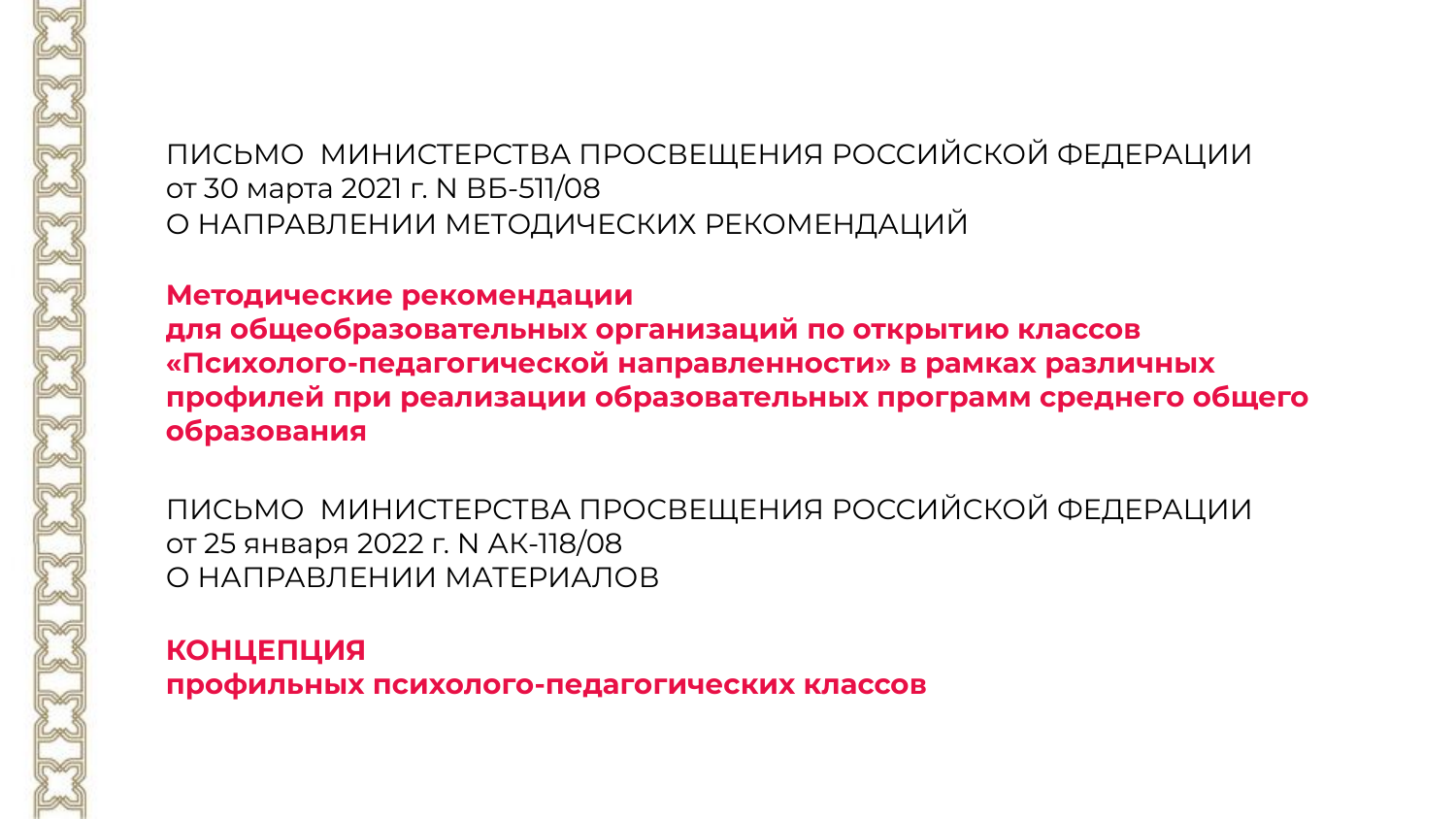

ПИСЬМО  МИНИСТЕРСТВА ПРОСВЕЩЕНИЯ РОССИЙСКОЙ ФЕДЕРАЦИИ
от 30 марта 2021 г. N ВБ-511/08
О НАПРАВЛЕНИИ МЕТОДИЧЕСКИХ РЕКОМЕНДАЦИЙ

Методические рекомендации
для общеобразовательных организаций по открытию классов «Психолого-педагогической направленности» в рамках различных профилей при реализации образовательных программ среднего общего образования

ПИСЬМО  МИНИСТЕРСТВА ПРОСВЕЩЕНИЯ РОССИЙСКОЙ ФЕДЕРАЦИИ
от 25 января 2022 г. N АК-118/08
О НАПРАВЛЕНИИ МАТЕРИАЛОВ

КОНЦЕПЦИЯ
профильных психолого-педагогических классов